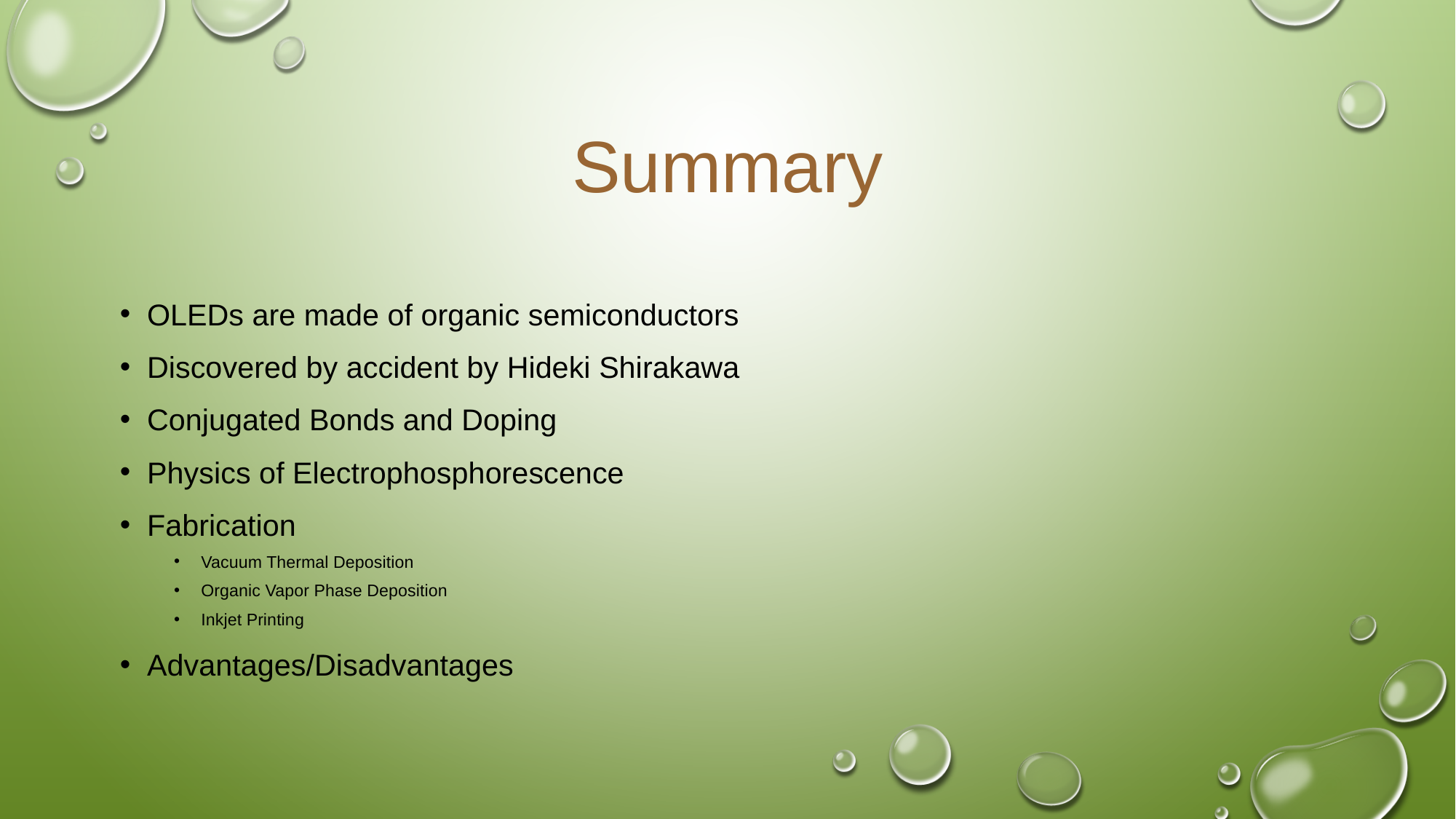

# Summary
OLEDs are made of organic semiconductors
Discovered by accident by Hideki Shirakawa
Conjugated Bonds and Doping
Physics of Electrophosphorescence
Fabrication
Vacuum Thermal Deposition
Organic Vapor Phase Deposition
Inkjet Printing
Advantages/Disadvantages